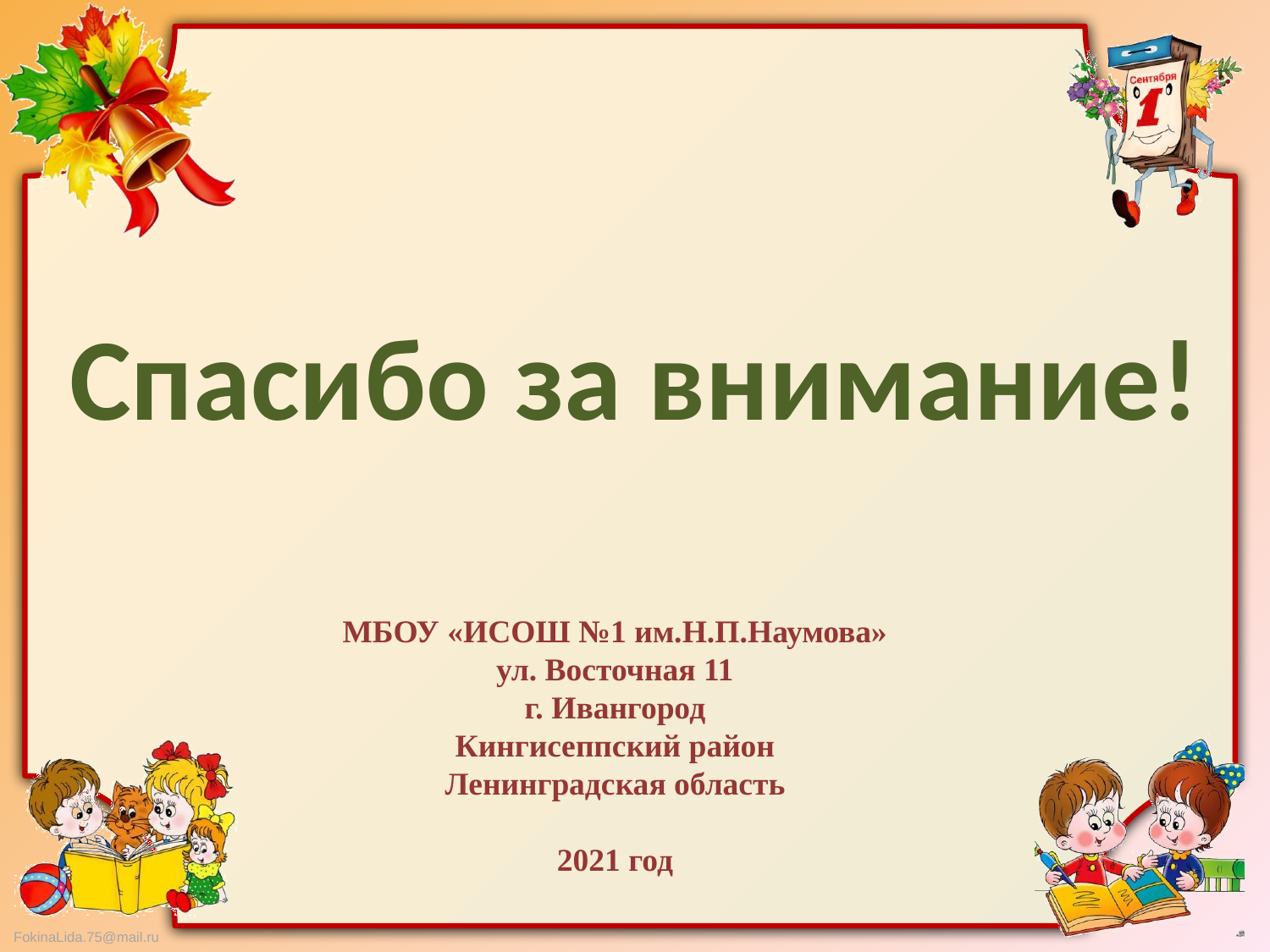

Спасибо за внимание!
МБОУ «ИСОШ №1 им.Н.П.Наумова»
ул. Восточная 11
г. Ивангород
Кингисеппский район
Ленинградская область

2021 год